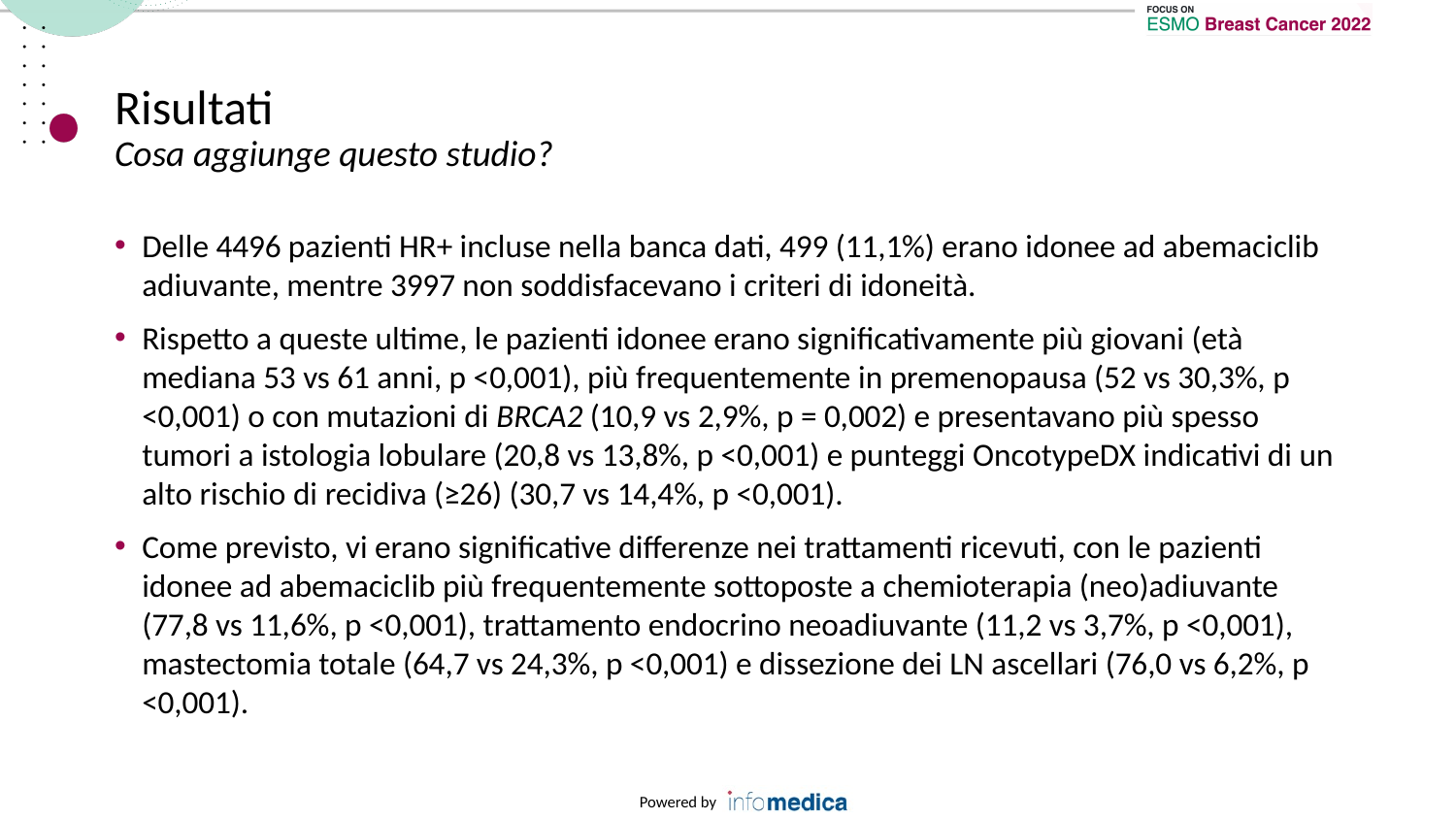

# Risultati Cosa aggiunge questo studio?
Delle 4496 pazienti HR+ incluse nella banca dati, 499 (11,1%) erano idonee ad abemaciclib adiuvante, mentre 3997 non soddisfacevano i criteri di idoneità.
Rispetto a queste ultime, le pazienti idonee erano significativamente più giovani (età mediana 53 vs 61 anni, p <0,001), più frequentemente in premenopausa (52 vs 30,3%, p <0,001) o con mutazioni di BRCA2 (10,9 vs 2,9%, p = 0,002) e presentavano più spesso tumori a istologia lobulare (20,8 vs 13,8%, p <0,001) e punteggi OncotypeDX indicativi di un alto rischio di recidiva (≥26) (30,7 vs 14,4%, p <0,001).
Come previsto, vi erano significative differenze nei trattamenti ricevuti, con le pazienti idonee ad abemaciclib più frequentemente sottoposte a chemioterapia (neo)adiuvante (77,8 vs 11,6%, p <0,001), trattamento endocrino neoadiuvante (11,2 vs 3,7%, p <0,001), mastectomia totale (64,7 vs 24,3%, p <0,001) e dissezione dei LN ascellari (76,0 vs 6,2%, p <0,001).